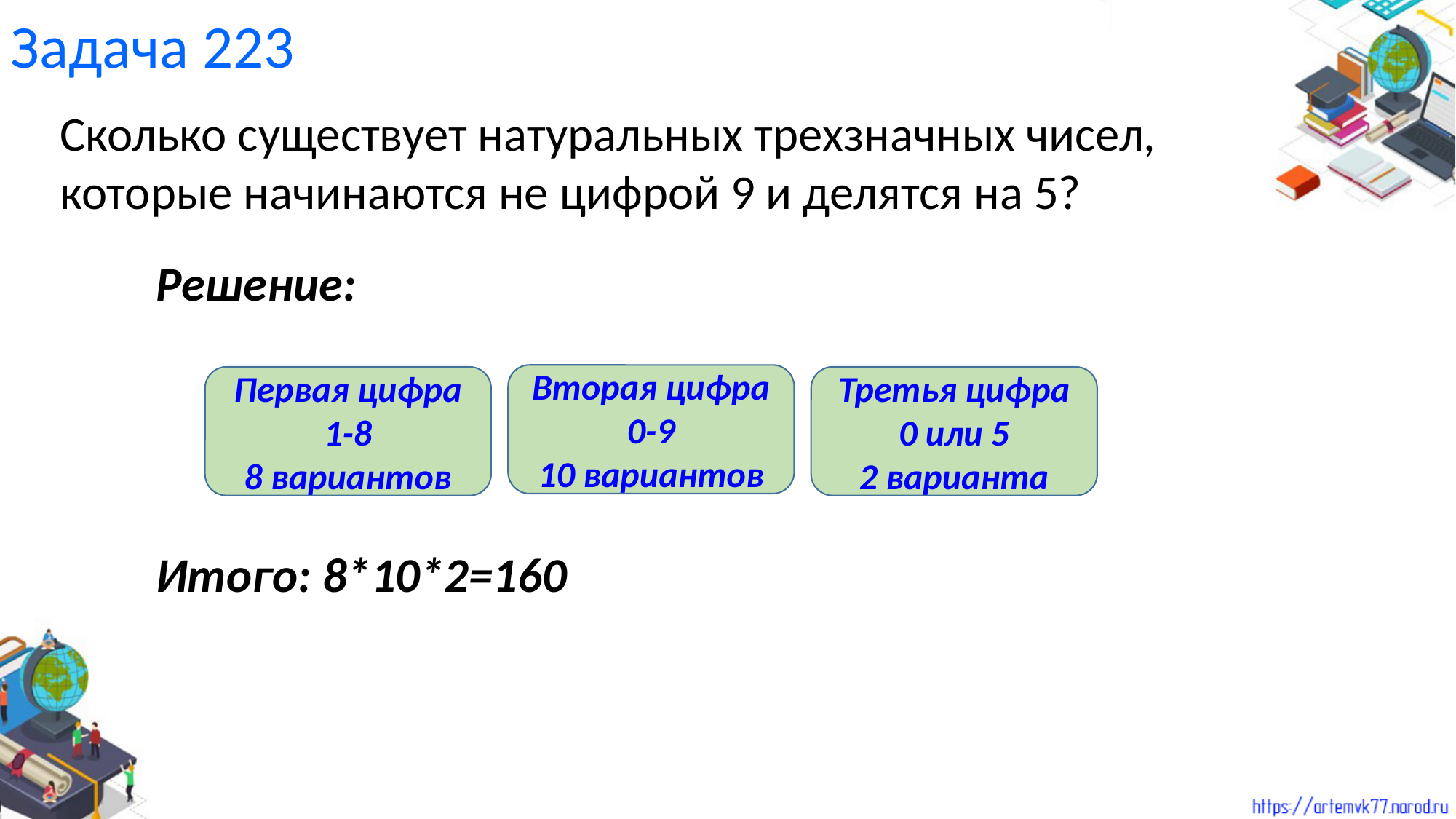

Задача 223
Сколько существует натуральных трехзначных чисел, которые начинаются не цифрой 9 и делятся на 5?
Решение:

Итого: 8*10*2=160

Вторая цифра
0-9
10 вариантов
Первая цифра
1-8
8 вариантов
Третья цифра
0 или 5
2 варианта